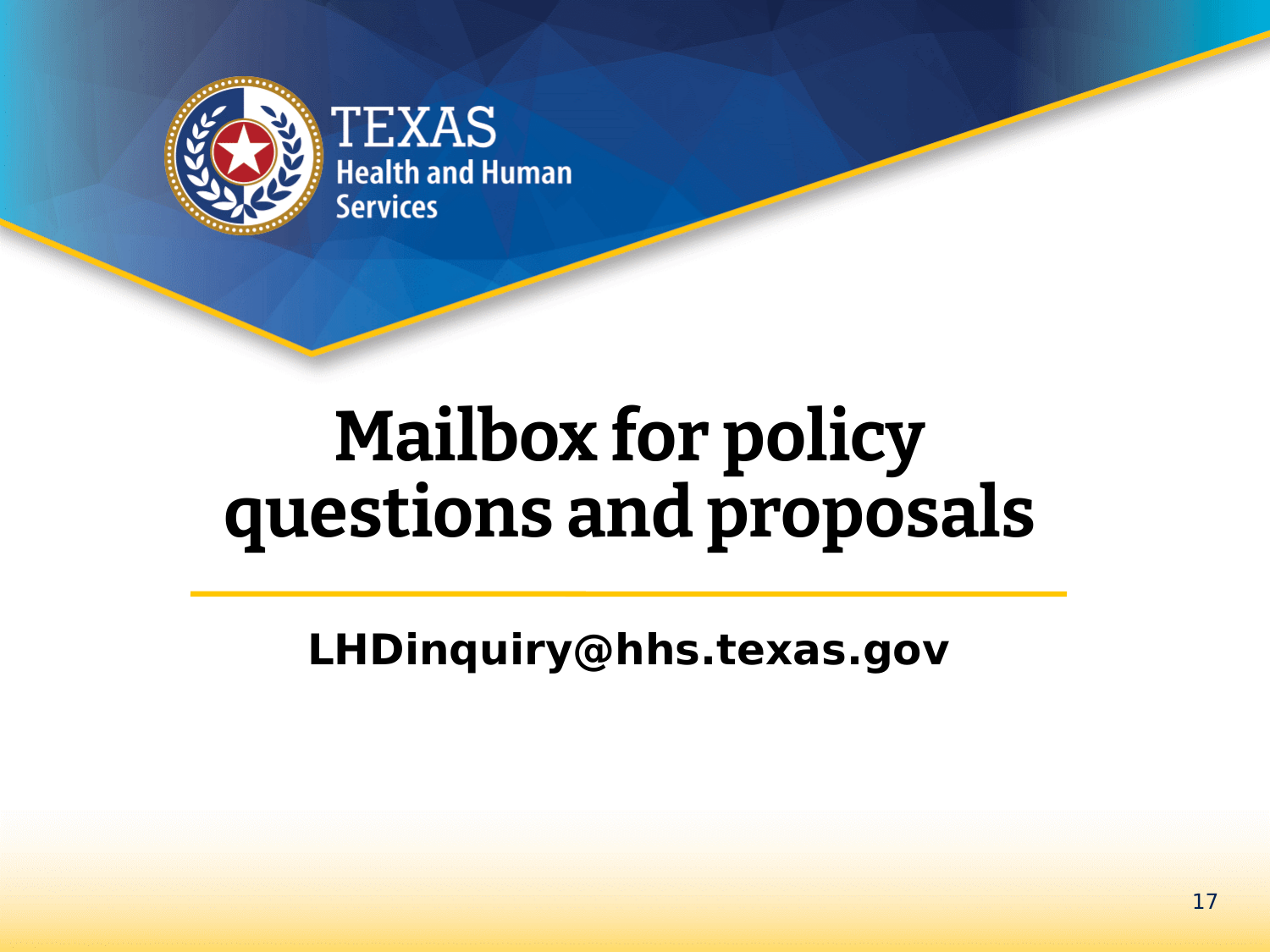

# Mailbox for policy questions and proposals
LHDinquiry@hhs.texas.gov

17